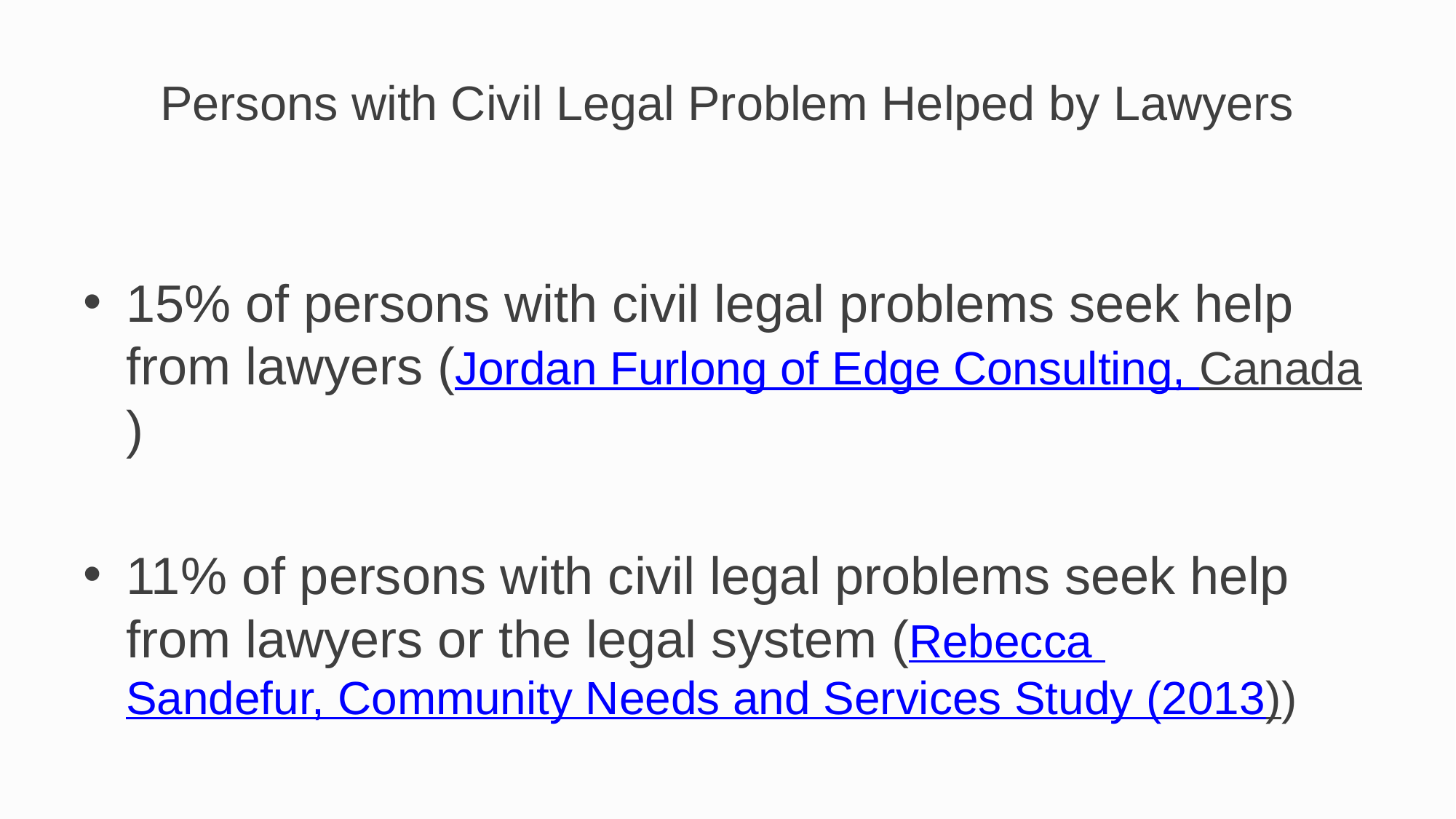

# Persons with Civil Legal Problem Helped by Lawyers

15% of persons with civil legal problems seek help from lawyers (Jordan Furlong of Edge Consulting, Canada)

11% of persons with civil legal problems seek help from lawyers or the legal system (Rebecca Sandefur, Community Needs and Services Study (2013))